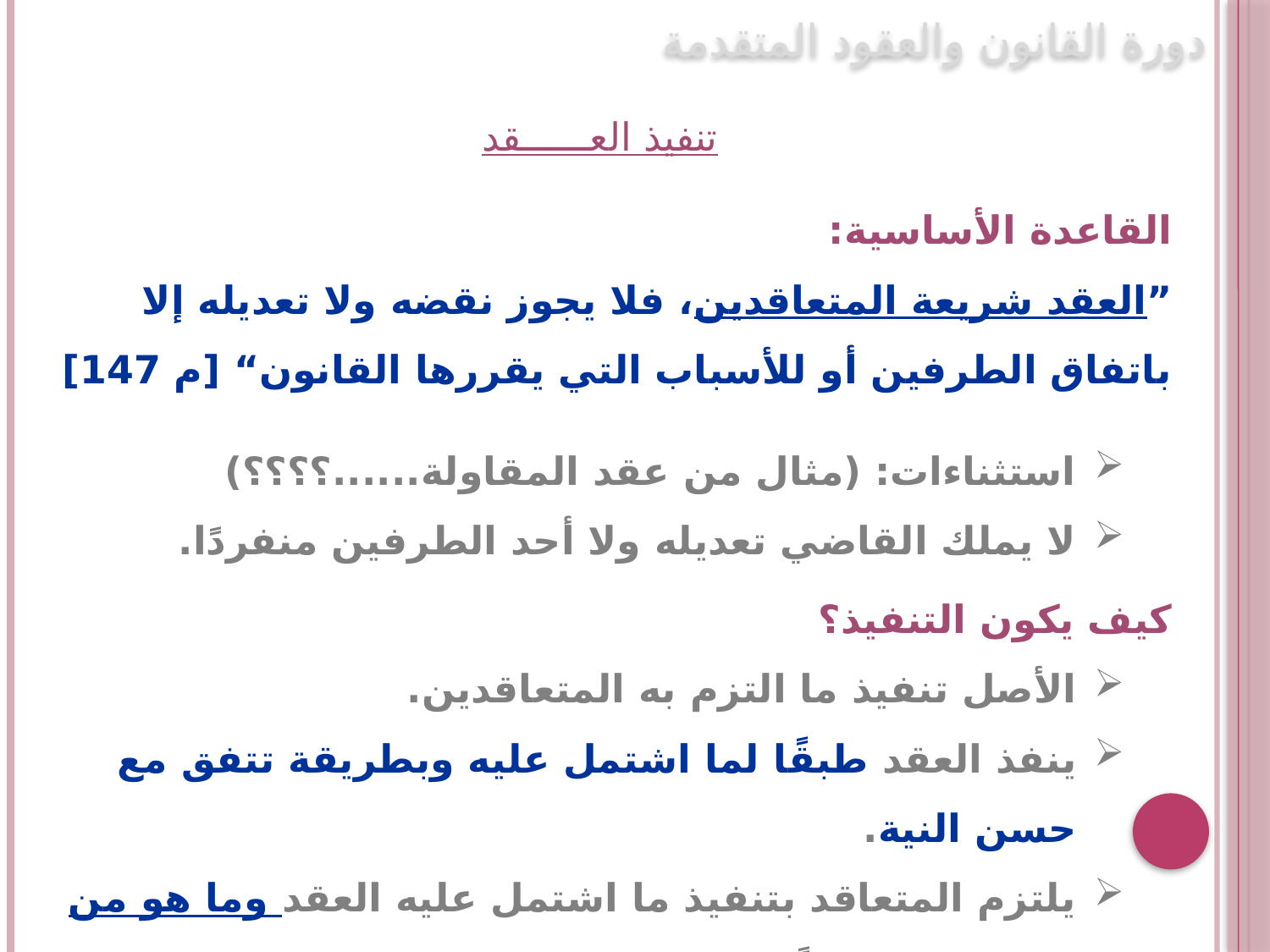

دورة القانون والعقود المتقدمة
تنفيذ العــــــقد

القاعدة الأساسية:
”العقد شريعة المتعاقدين، فلا يجوز نقضه ولا تعديله إلا باتفاق الطرفين أو للأسباب التي يقررها القانون“ [م 147]

استثناءات: (مثال من عقد المقاولة......؟؟؟؟)
لا يملك القاضي تعديله ولا أحد الطرفين منفردًا.

كيف يكون التنفيذ؟
الأصل تنفيذ ما التزم به المتعاقدين.
ينفذ العقد طبقًا لما اشتمل عليه وبطريقة تتفق مع حسن النية.
يلتزم المتعاقد بتنفيذ ما اشتمل عليه العقد وما هو من مستلزماته وفقًا للقانون والعرف والعدالة بحسب طبيعة الالتزام.